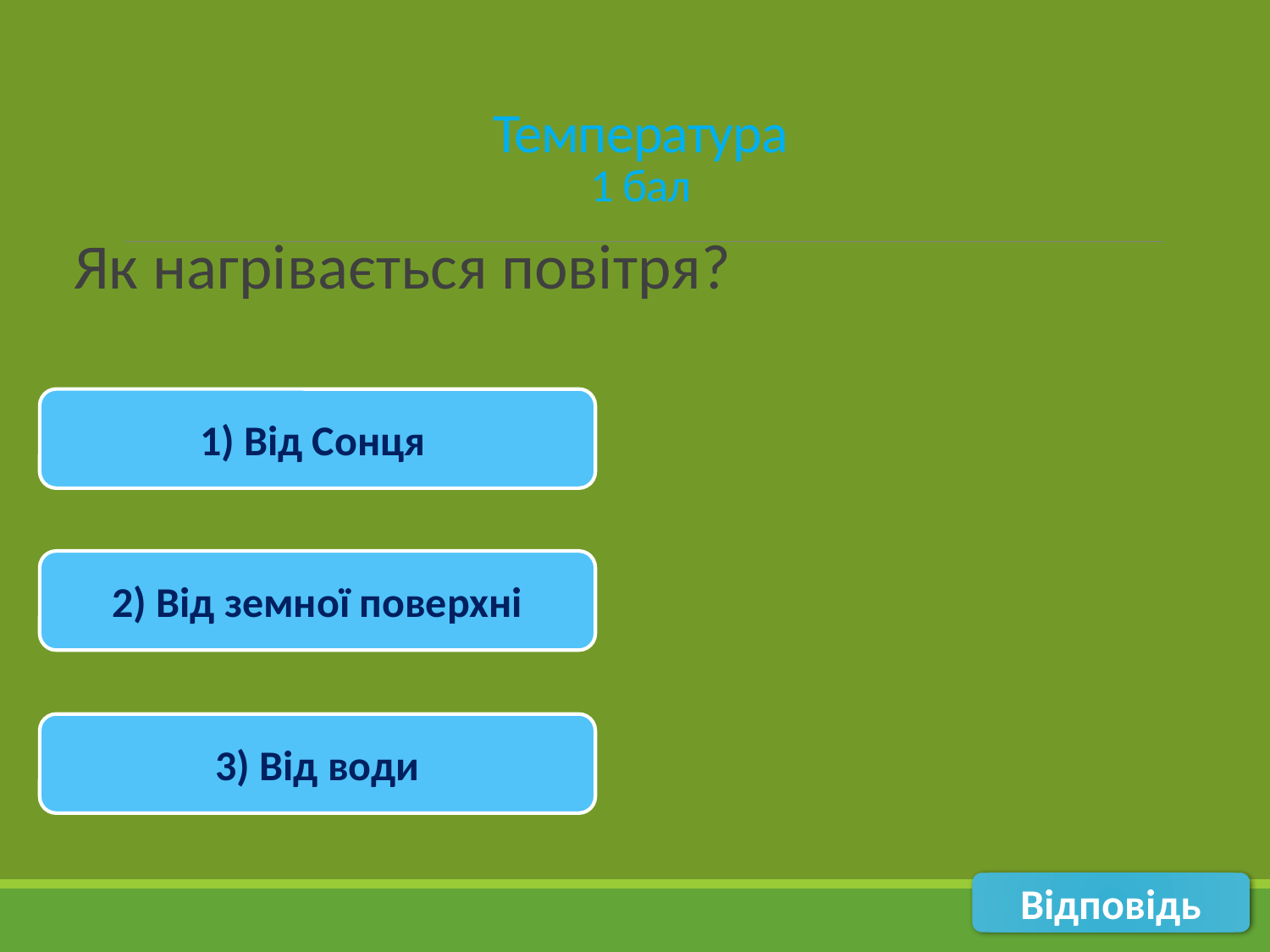

# Температура 1 бал
Як нагрівається повітря?
1) Від Сонця
2) Від земної поверхні
3) Від води
Відповідь